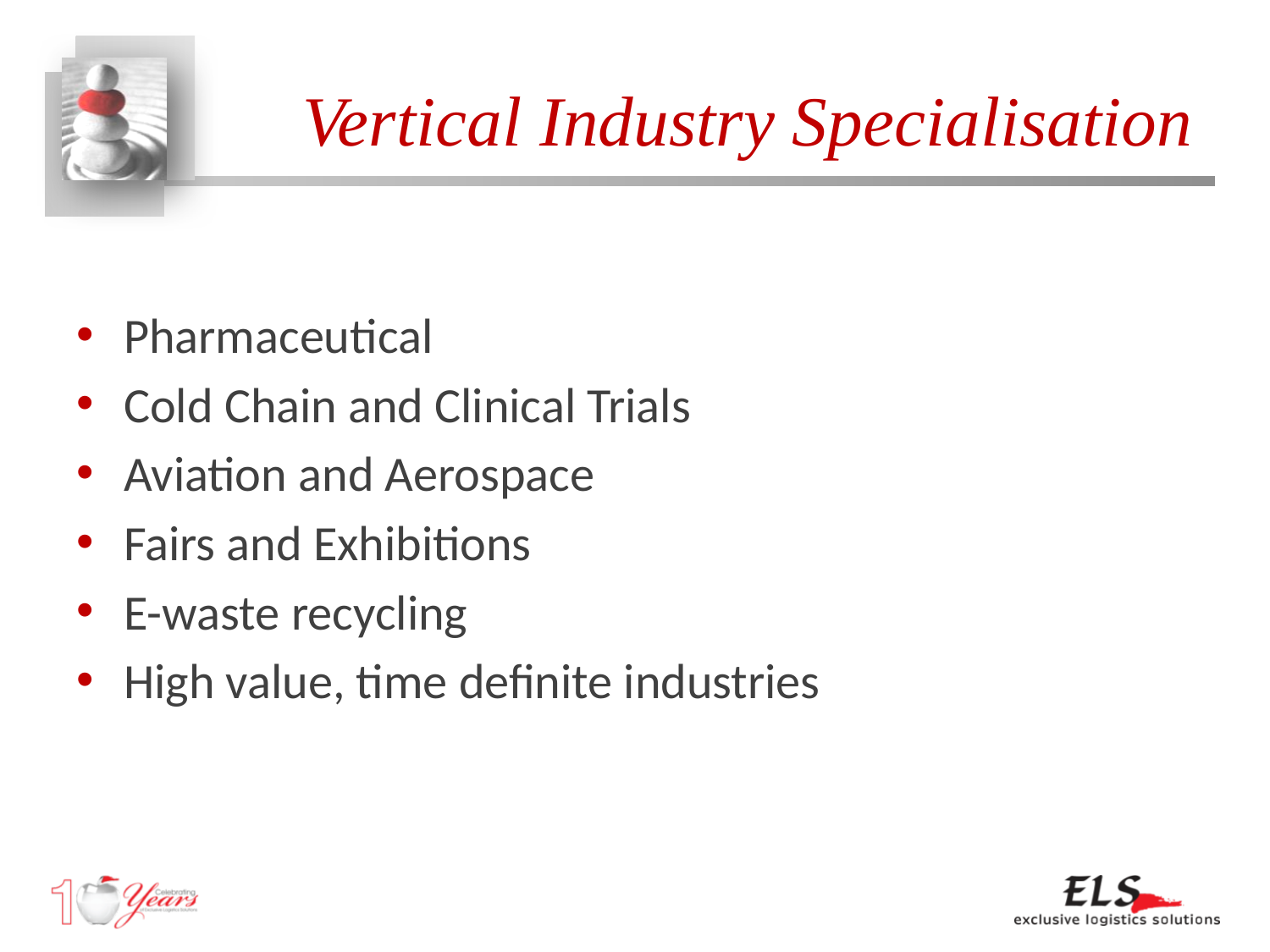

# Vertical Industry Specialisation
Pharmaceutical
Cold Chain and Clinical Trials
Aviation and Aerospace
Fairs and Exhibitions
E-waste recycling
High value, time definite industries